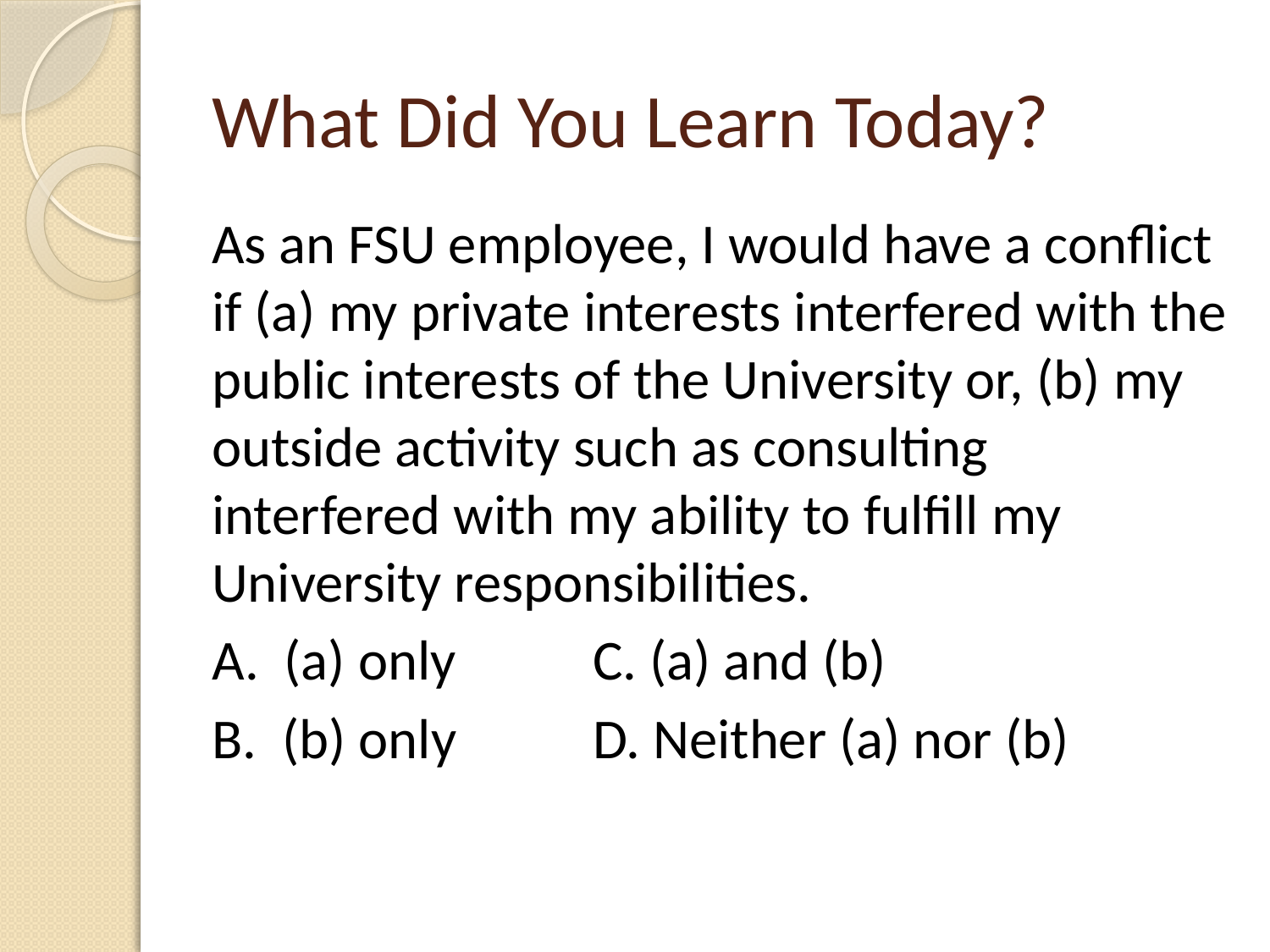

# What Did You Learn Today?
As an FSU employee, I would have a conflict if (a) my private interests interfered with the public interests of the University or, (b) my outside activity such as consulting interfered with my ability to fulfill my University responsibilities.
A.  (a) only		C. (a) and (b)
B.  (b) only		D. Neither (a) nor (b)